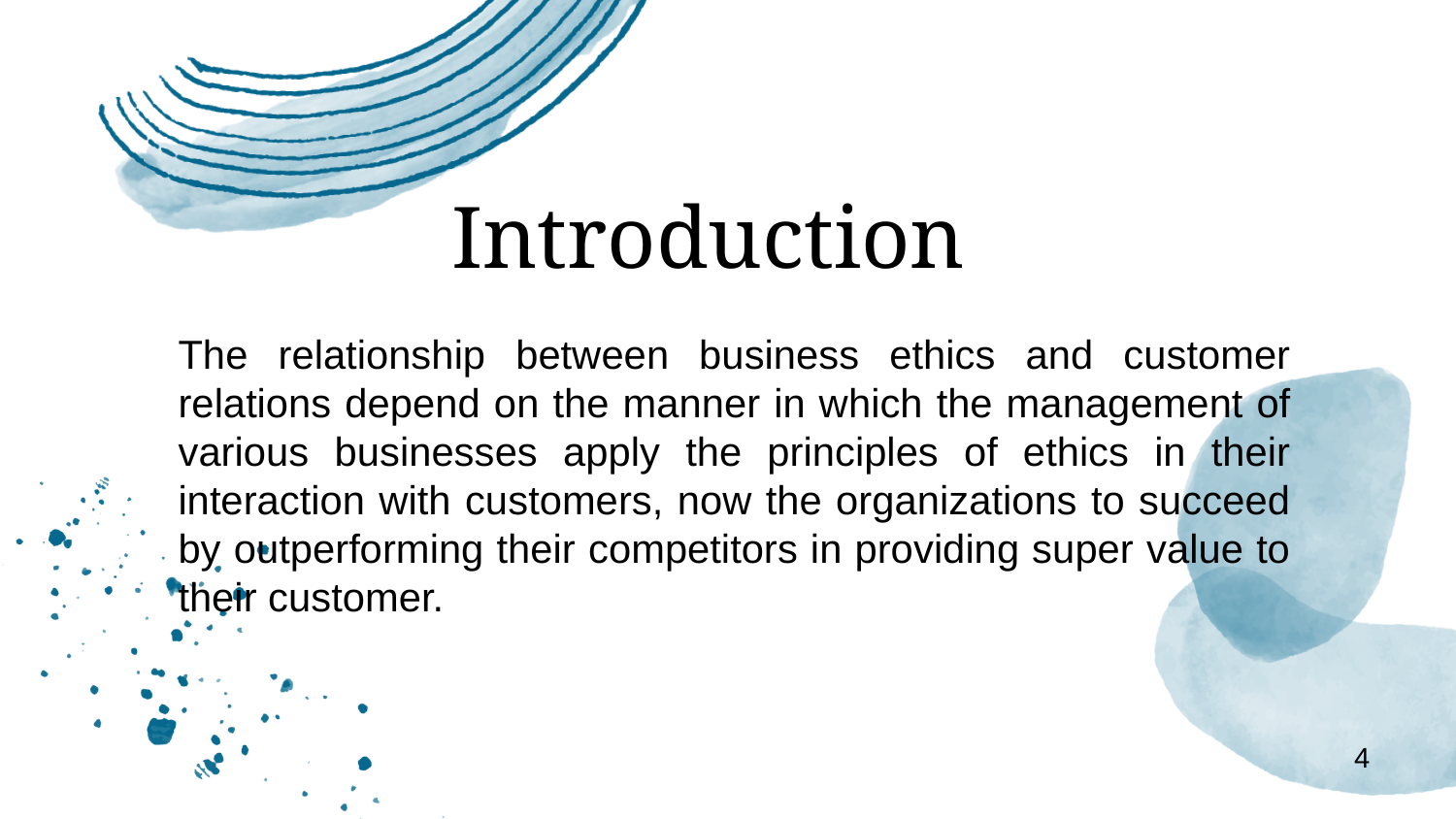

# Introduction
The relationship between business ethics and customer relations depend on the manner in which the management of various businesses apply the principles of ethics in their interaction with customers, now the organizations to succeed by outperforming their competitors in providing super value to their customer.
4